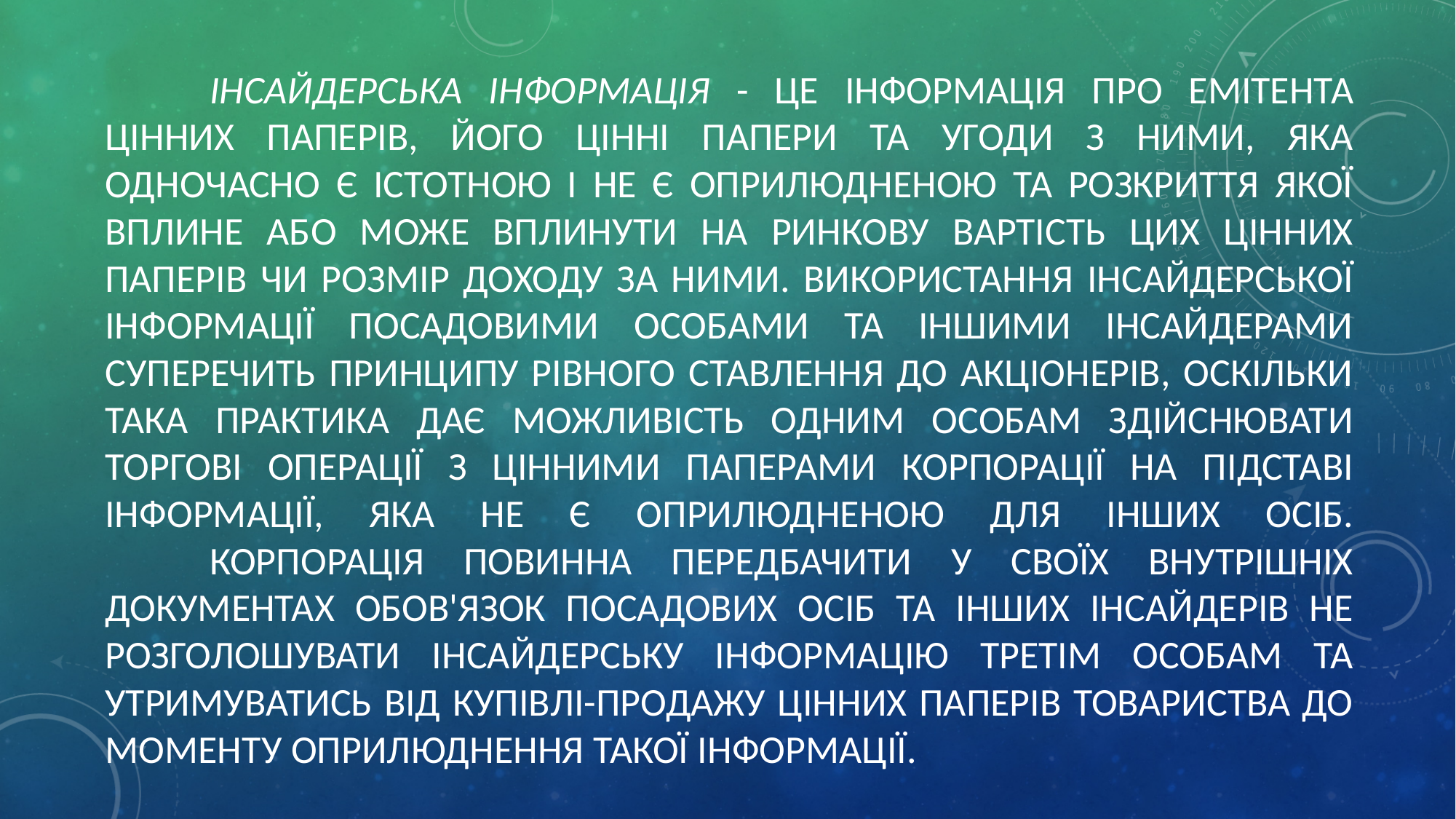

# Інсайдерська інформація - це інформація про емітента цінних паперів, його цінні папери та угоди з ними, яка одночасно є істотною і не є оприлюдненою та розкриття якої вплине або може вплинути на ринкову вартість цих цінних паперів чи розмір доходу за ними. Використання інсайдерської інформації посадовими особами та іншими інсайдерами суперечить принципу рівного ставлення до акціонерів, оскільки така практика дає можливість одним особам здійснювати торгові операції з цінними паперами корпорації на підставі інформації, яка не є оприлюд­неною для інших осіб. Корпорація повинна передбачити у своїх внутрішніх документах обов'язок посадових осіб та інших інсайдерів не розголошувати інсайдерську інформацію третім особам та утримуватись від купівлі-продажу цінних паперів товариства до моменту оприлюднення такої інформації.